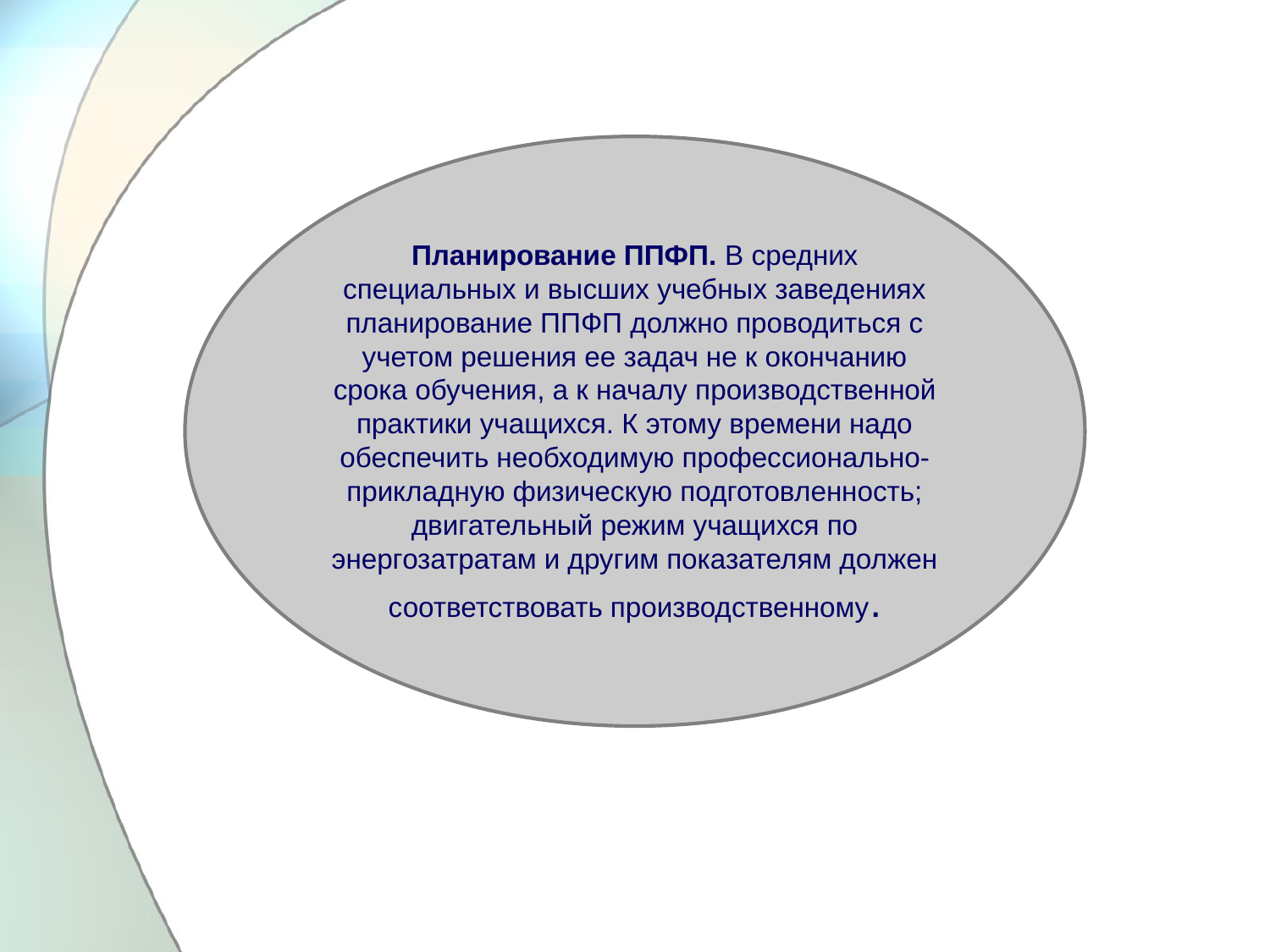

Планирование ППФП. В средних специальных и высших учебных заведениях планирование ППФП должно проводиться с учетом решения ее задач не к окончанию срока обучения, а к началу производственной практики учащихся. К этому времени надо обеспечить необходимую профессионально-прикладную физическую подготовленность; двигательный режим учащихся по энергозатратам и другим показателям должен соответствовать производственному.